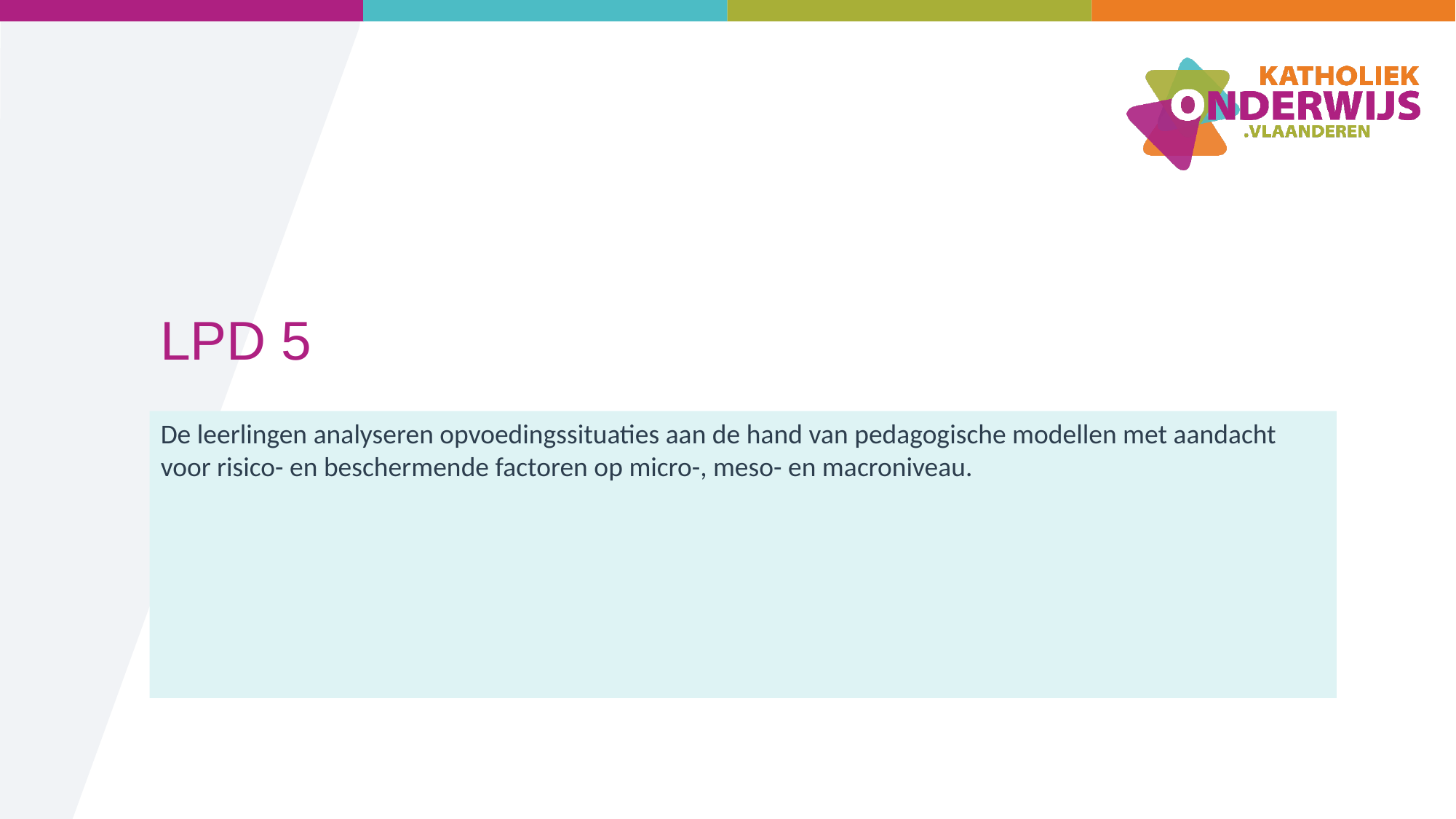

# LPD 5
De leerlingen analyseren opvoedingssituaties aan de hand van pedagogische modellen met aandacht voor risico- en beschermende factoren op micro-, meso- en macroniveau.
3